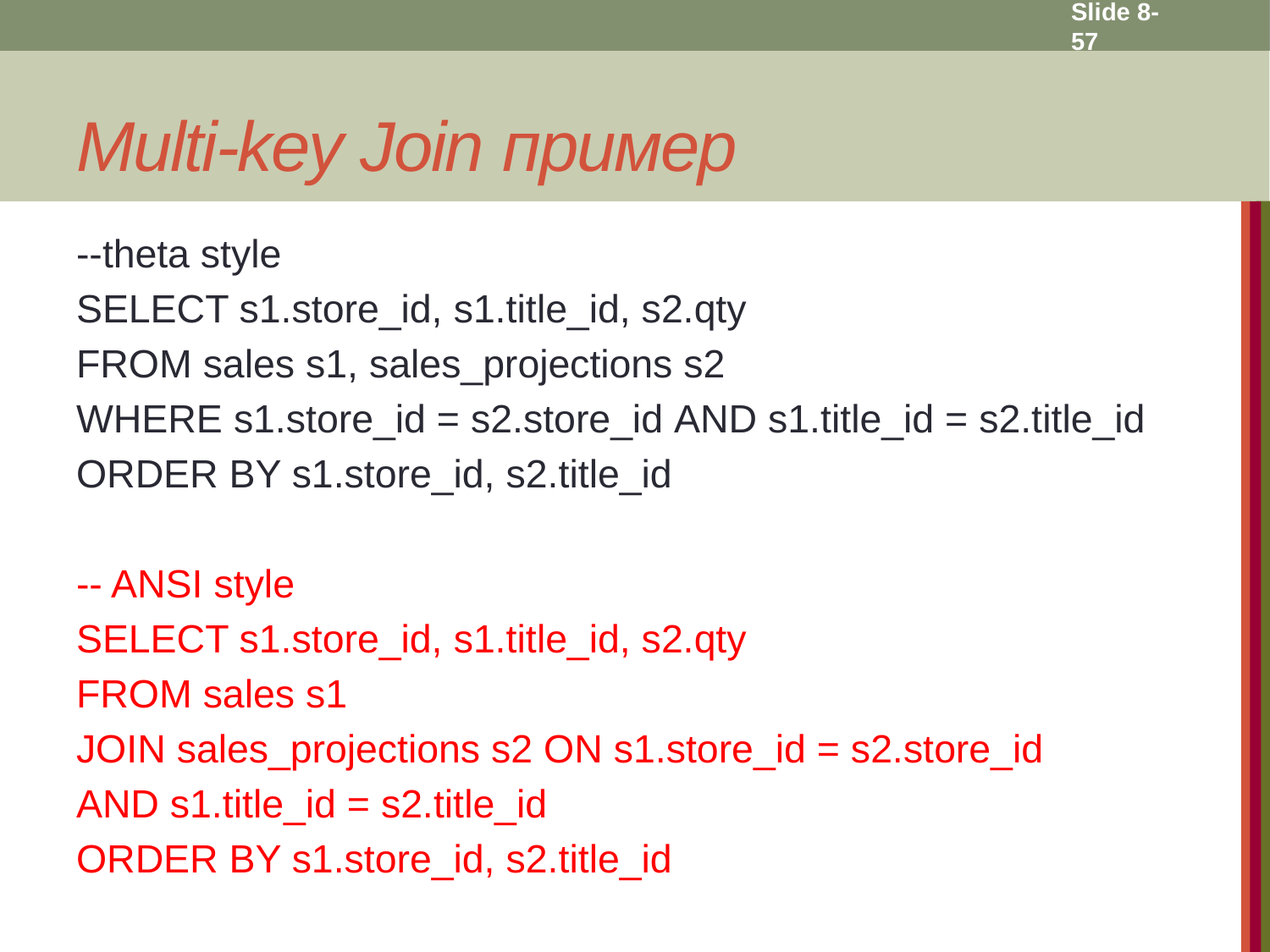

Slide 8- 57
# Multi-key Join пример
--theta style
SELECT s1.store_id, s1.title_id, s2.qty
FROM sales s1, sales_projections s2
WHERE s1.store_id = s2.store_id AND s1.title_id = s2.title_id
ORDER BY s1.store_id, s2.title_id

-- ANSI style
SELECT s1.store_id, s1.title_id, s2.qty
FROM sales s1
JOIN sales_projections s2 ON s1.store_id = s2.store_id
AND s1.title_id = s2.title_id
ORDER BY s1.store_id, s2.title_id